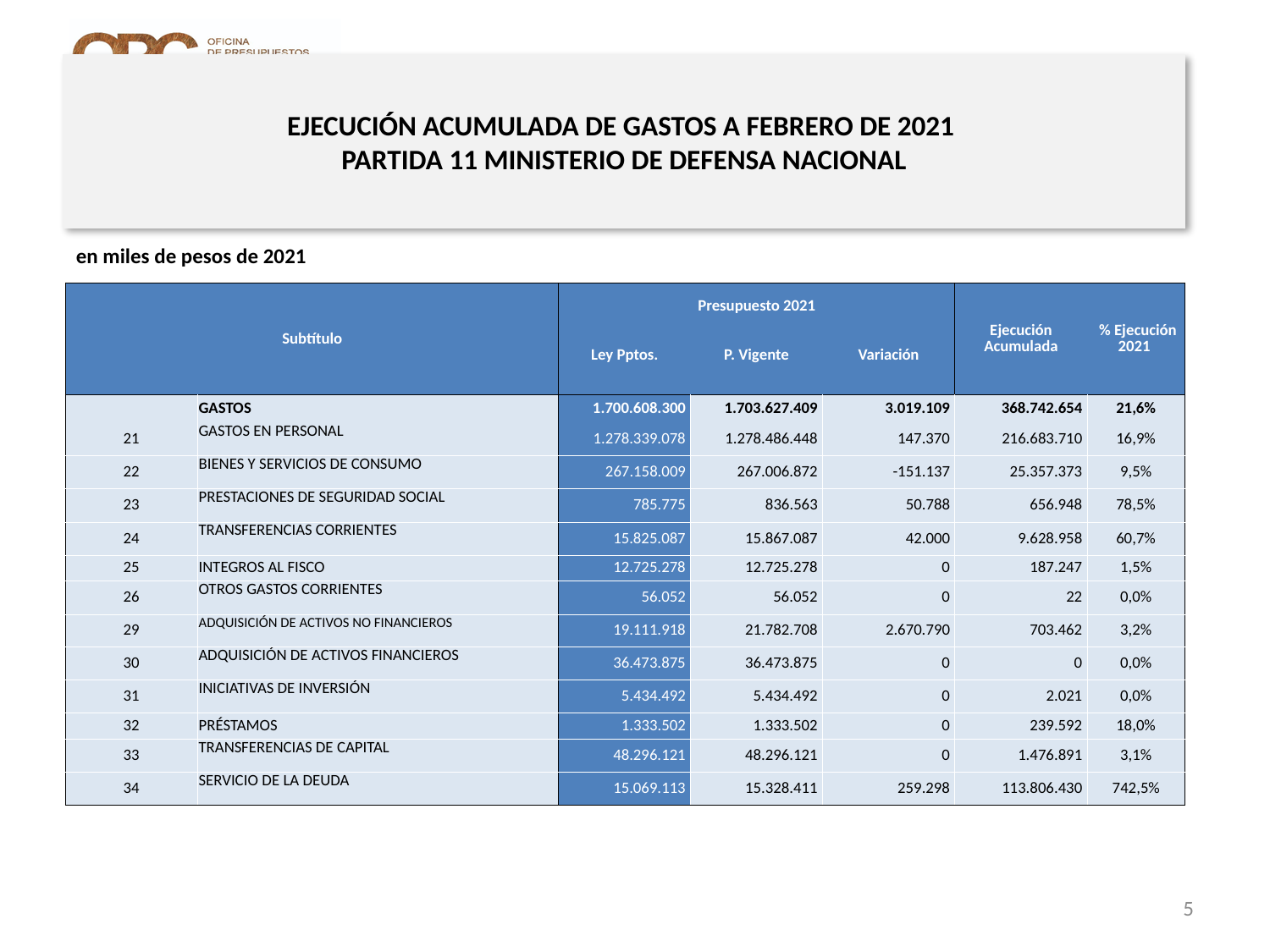

# EJECUCIÓN ACUMULADA DE GASTOS A FEBRERO DE 2021 PARTIDA 11 MINISTERIO DE DEFENSA NACIONAL
en miles de pesos de 2021
| Subtítulo |  | Presupuesto 2021 |  |  | Ejecución Acumulada | % Ejecución 2021 |
| --- | --- | --- | --- | --- | --- | --- |
|  |  | Ley Pptos. | P. Vigente | Variación |  |  |
|  | GASTOS | 1.700.608.300 | 1.703.627.409 | 3.019.109 | 368.742.654 | 21,6% |
| 21 | GASTOS EN PERSONAL | 1.278.339.078 | 1.278.486.448 | 147.370 | 216.683.710 | 16,9% |
| 22 | BIENES Y SERVICIOS DE CONSUMO | 267.158.009 | 267.006.872 | -151.137 | 25.357.373 | 9,5% |
| 23 | PRESTACIONES DE SEGURIDAD SOCIAL | 785.775 | 836.563 | 50.788 | 656.948 | 78,5% |
| 24 | TRANSFERENCIAS CORRIENTES | 15.825.087 | 15.867.087 | 42.000 | 9.628.958 | 60,7% |
| 25 | INTEGROS AL FISCO | 12.725.278 | 12.725.278 | 0 | 187.247 | 1,5% |
| 26 | OTROS GASTOS CORRIENTES | 56.052 | 56.052 | 0 | 22 | 0,0% |
| 29 | ADQUISICIÓN DE ACTIVOS NO FINANCIEROS | 19.111.918 | 21.782.708 | 2.670.790 | 703.462 | 3,2% |
| 30 | ADQUISICIÓN DE ACTIVOS FINANCIEROS | 36.473.875 | 36.473.875 | 0 | 0 | 0,0% |
| 31 | INICIATIVAS DE INVERSIÓN | 5.434.492 | 5.434.492 | 0 | 2.021 | 0,0% |
| 32 | PRÉSTAMOS | 1.333.502 | 1.333.502 | 0 | 239.592 | 18,0% |
| 33 | TRANSFERENCIAS DE CAPITAL | 48.296.121 | 48.296.121 | 0 | 1.476.891 | 3,1% |
| 34 | SERVICIO DE LA DEUDA | 15.069.113 | 15.328.411 | 259.298 | 113.806.430 | 742,5% |
Fuente: Elaboración propia en base  a Informes de ejecución presupuestaria mensual de DIPRES
5